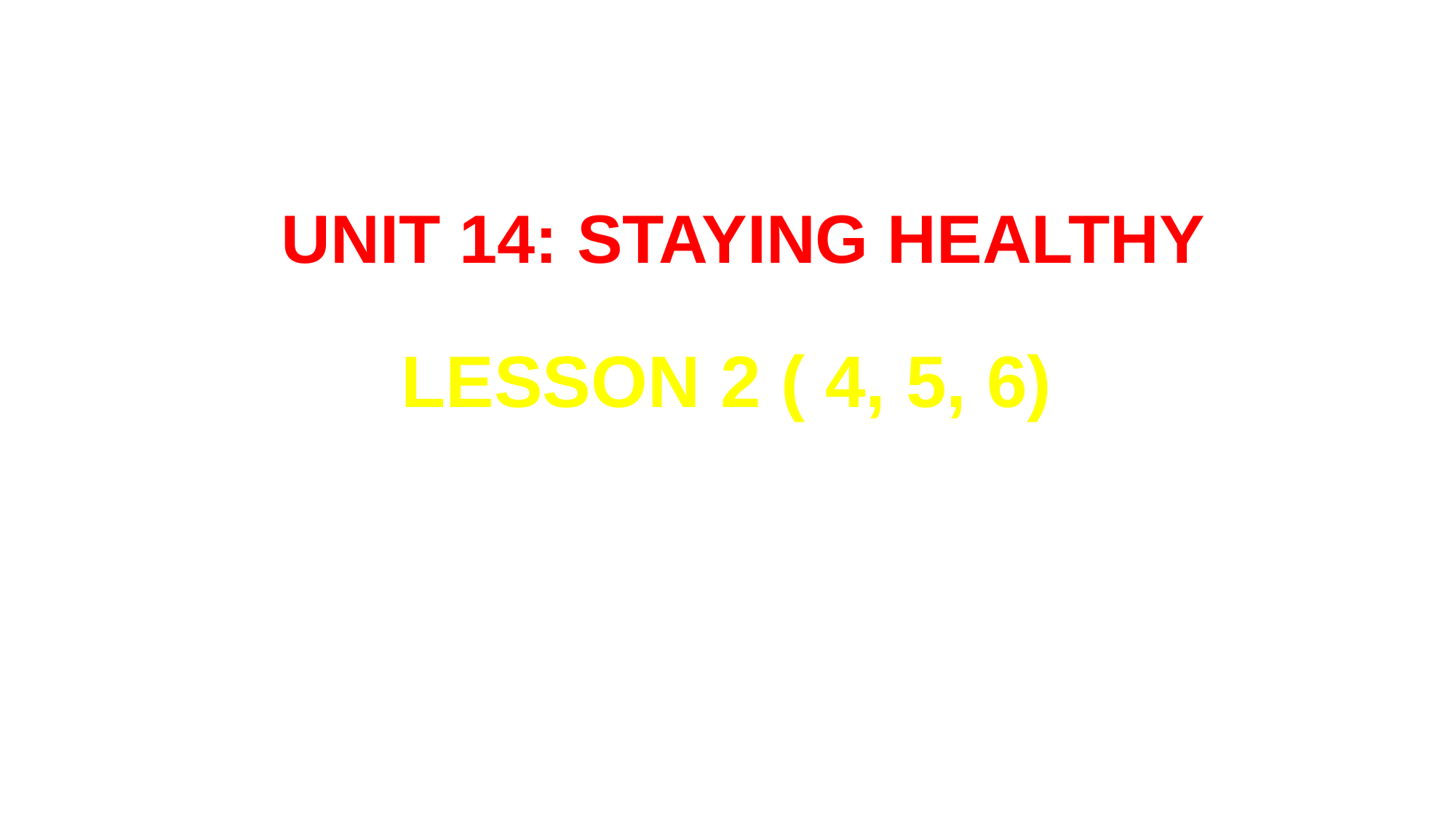

#
 UNIT 14: STAYING HEALTHY
                LESSON 2 ( 4, 5, 6)